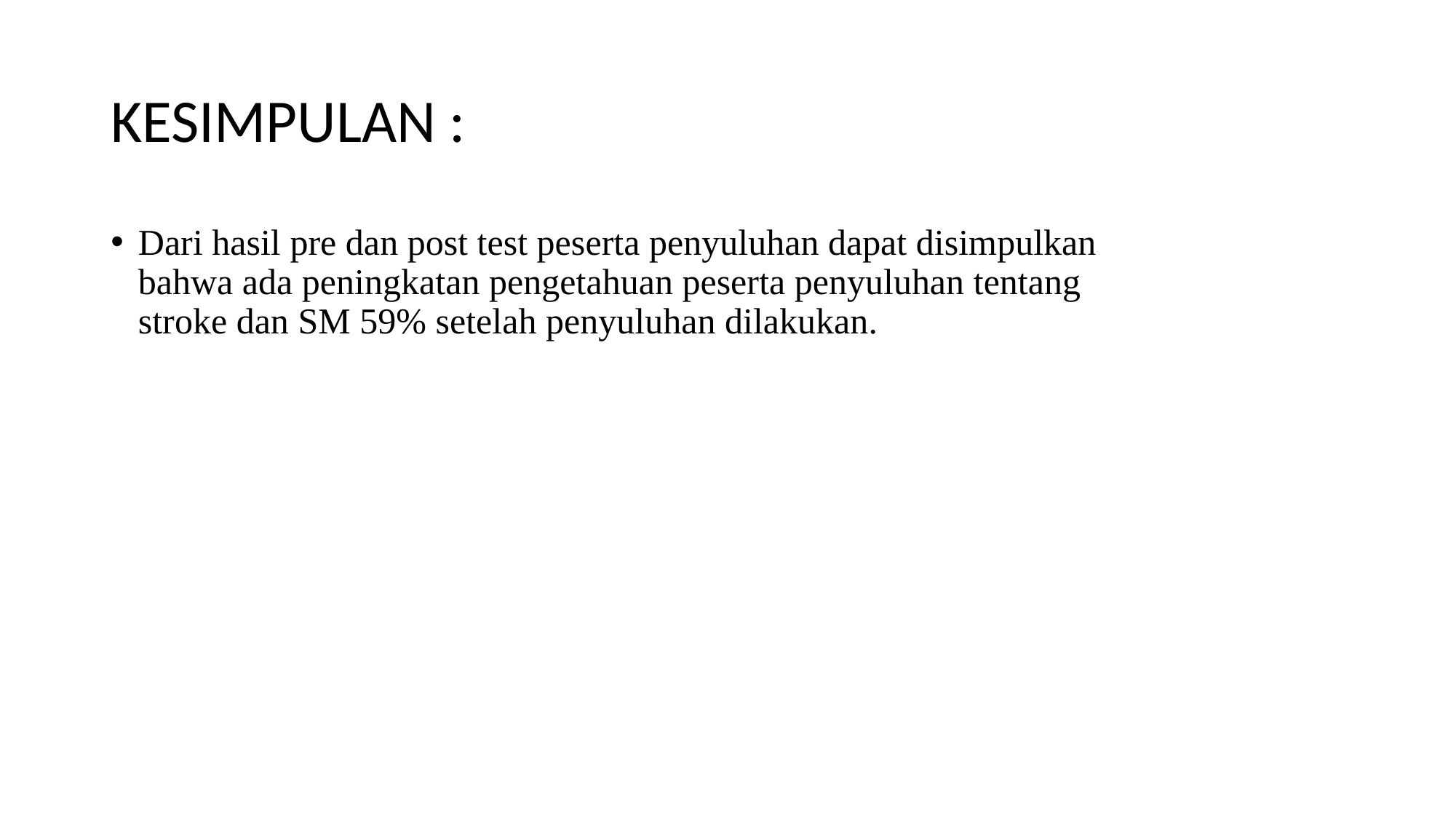

# KESIMPULAN :
Dari hasil pre dan post test peserta penyuluhan dapat disimpulkan bahwa ada peningkatan pengetahuan peserta penyuluhan tentang stroke dan SM 59% setelah penyuluhan dilakukan.